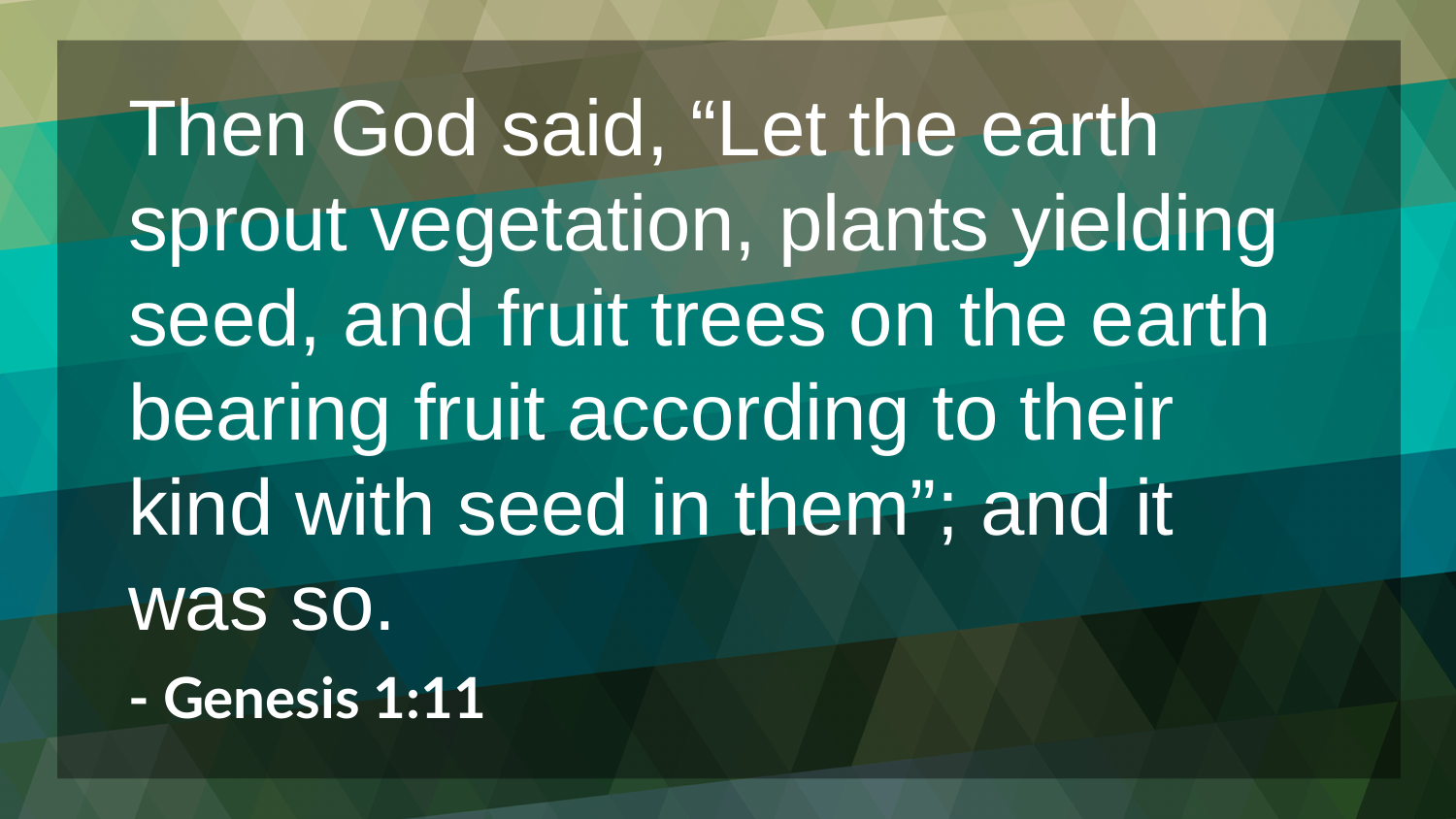

Then God said, “Let the earth sprout vegetation, plants yielding seed, and fruit trees on the earth bearing fruit according to their kind with seed in them”; and it was so.
- Genesis 1:11